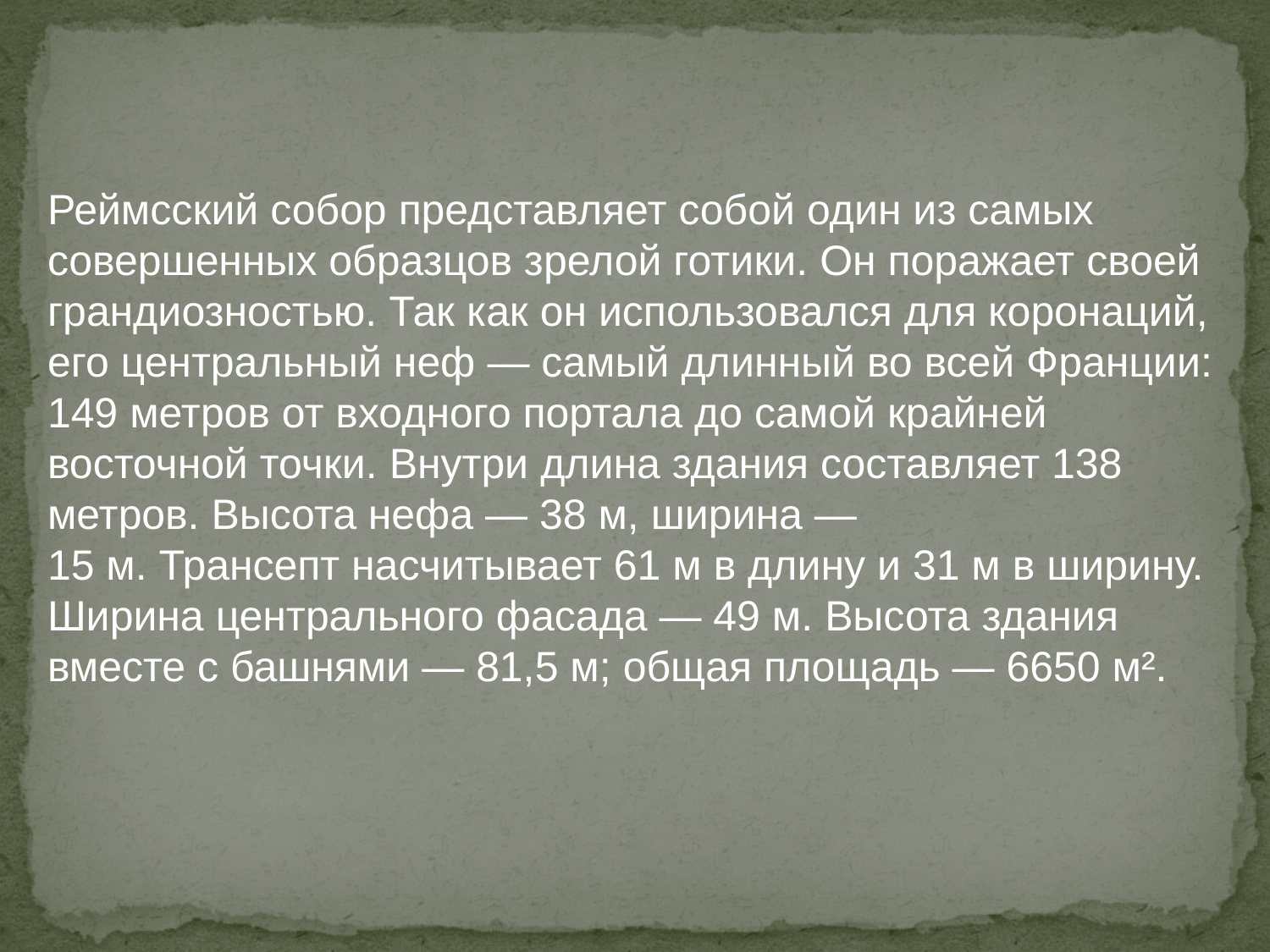

Реймсский собор представляет собой один из самых совершенных образцов зрелой готики. Он поражает своей грандиозностью. Так как он использовался для коронаций, его центральный неф — самый длинный во всей Франции: 149 метров от входного портала до самой крайней восточной точки. Внутри длина здания составляет 138 метров. Высота нефа — 38 м, ширина — 15 м. Трансепт насчитывает 61 м в длину и 31 м в ширину. Ширина центрального фасада — 49 м. Высота здания вместе с башнями — 81,5 м; общая площадь — 6650 м².